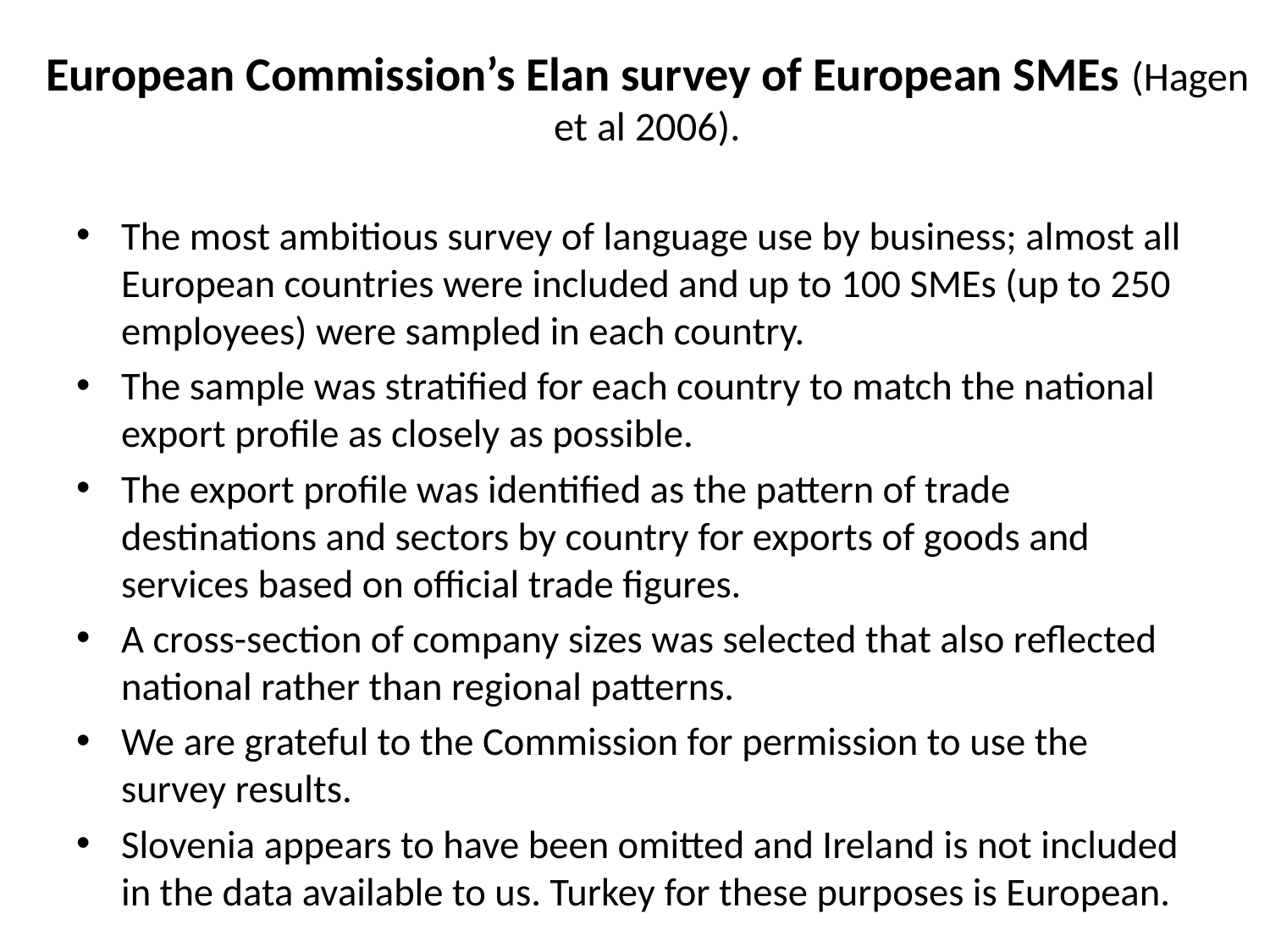

# European Commission’s Elan survey of European SMEs (Hagen et al 2006).

The most ambitious survey of language use by business; almost all European countries were included and up to 100 SMEs (up to 250 employees) were sampled in each country.
The sample was stratified for each country to match the national export profile as closely as possible.
The export profile was identified as the pattern of trade destinations and sectors by country for exports of goods and services based on official trade figures.
A cross-section of company sizes was selected that also reflected national rather than regional patterns.
We are grateful to the Commission for permission to use the survey results.
Slovenia appears to have been omitted and Ireland is not included in the data available to us. Turkey for these purposes is European.